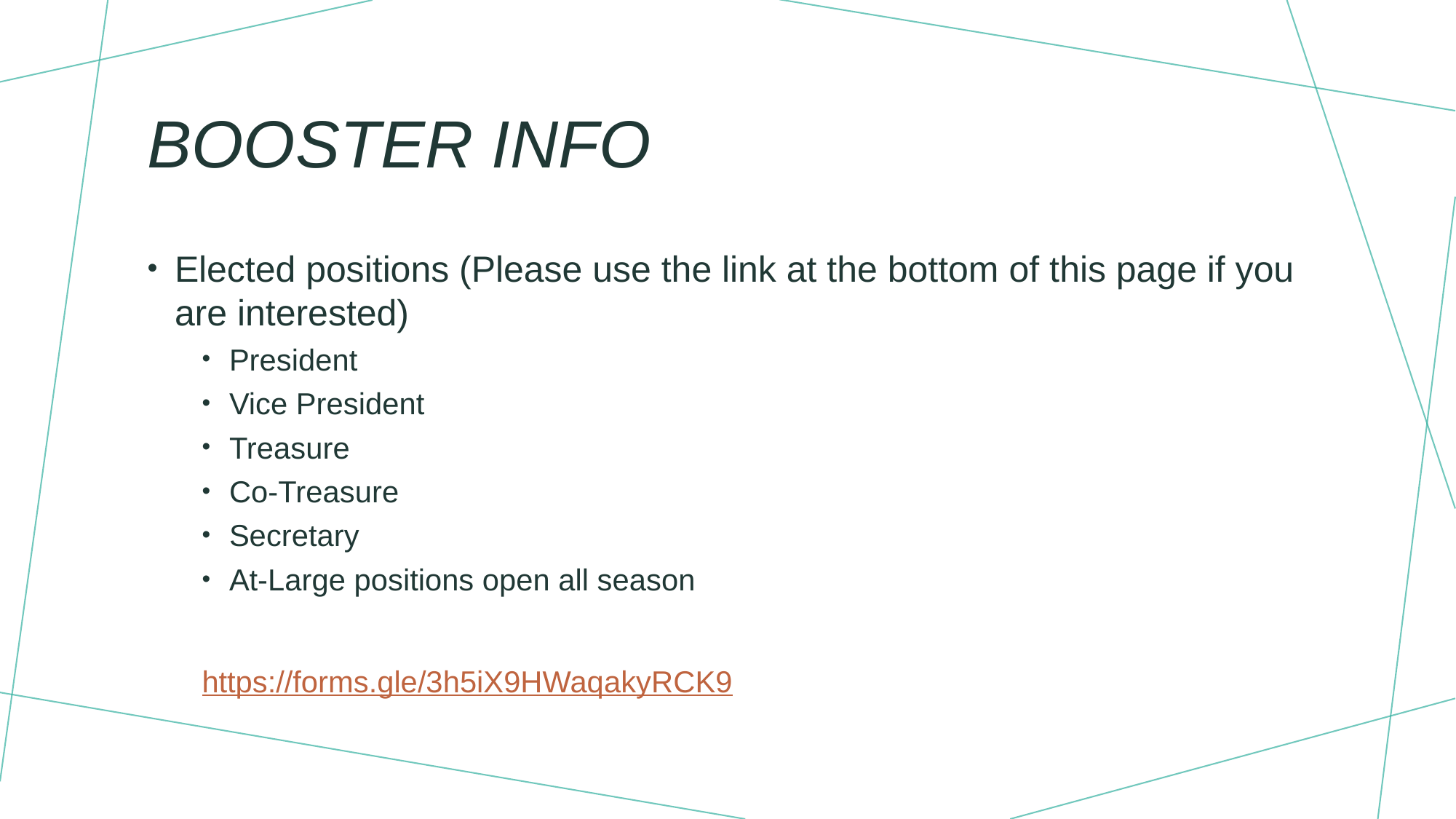

# Booster Info
Elected positions (Please use the link at the bottom of this page if you are interested)
President
Vice President
Treasure
Co-Treasure
Secretary
At-Large positions open all season

https://forms.gle/3h5iX9HWaqakyRCK9